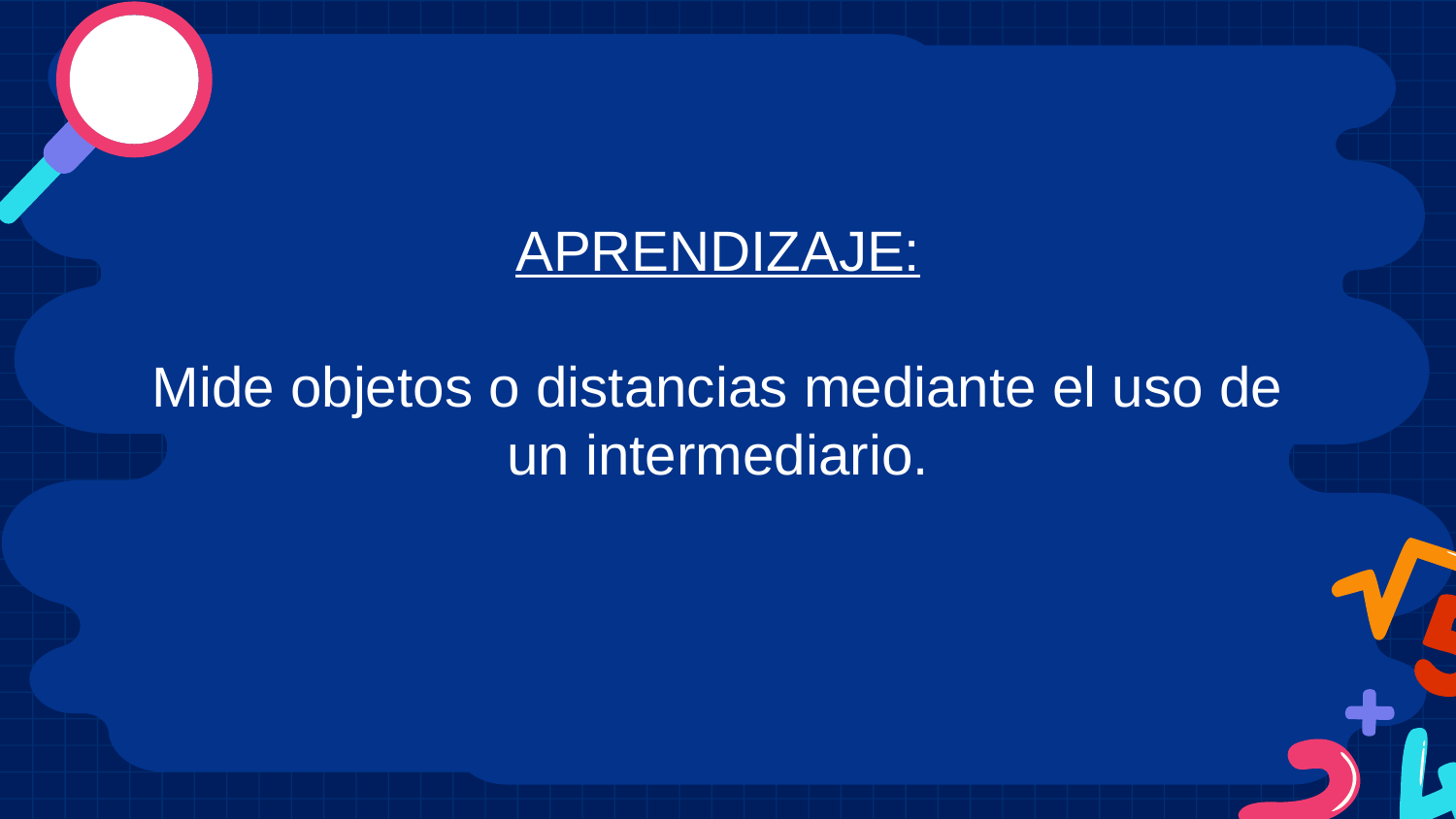

# APRENDIZAJE: Mide objetos o distancias mediante el uso de un intermediario.